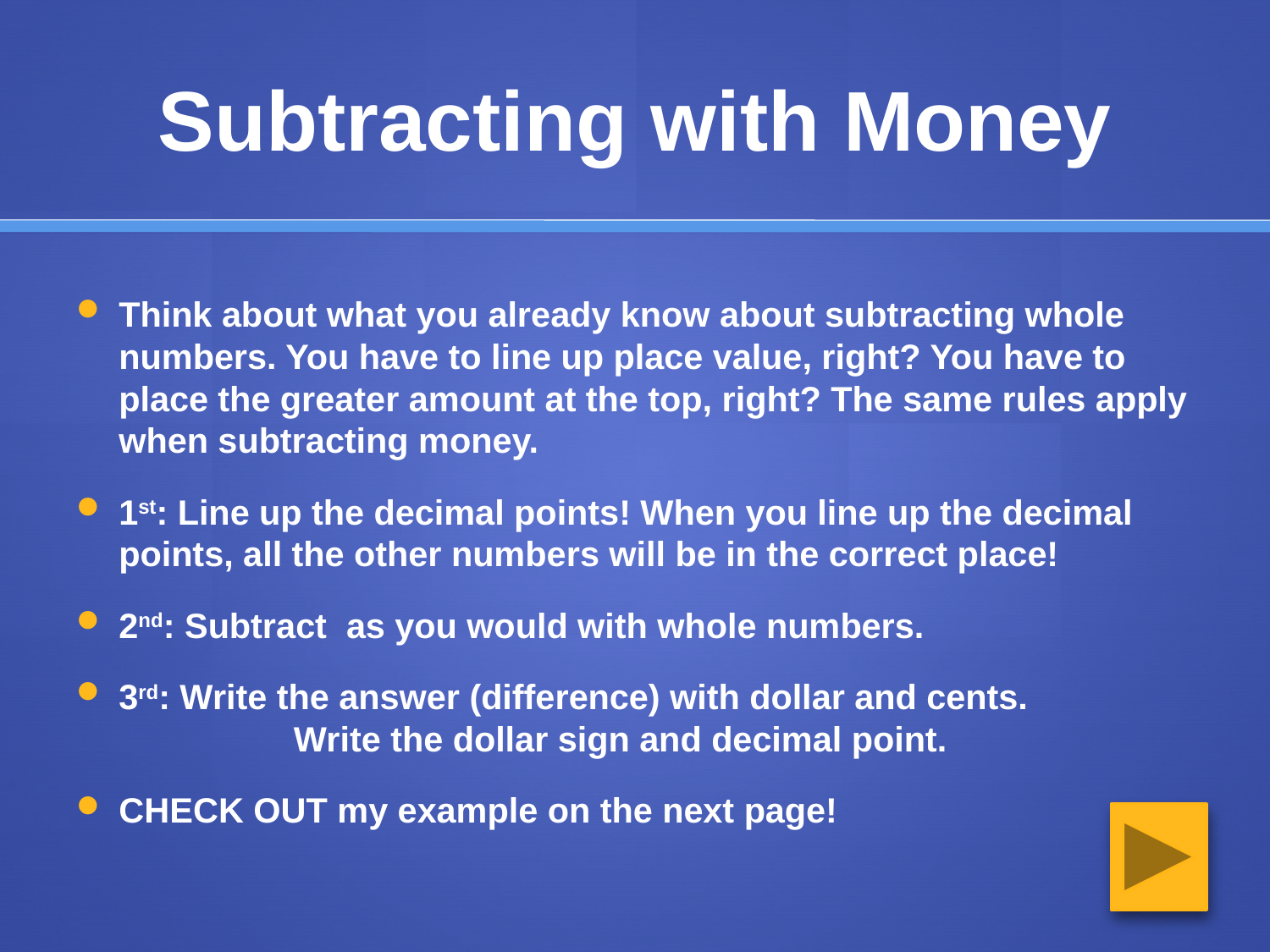

# Subtracting with Money
Think about what you already know about subtracting whole numbers. You have to line up place value, right? You have to place the greater amount at the top, right? The same rules apply when subtracting money.
1st: Line up the decimal points! When you line up the decimal points, all the other numbers will be in the correct place!
2nd: Subtract  as you would with whole numbers.
3rd: Write the answer (difference) with dollar and cents.                                   Write the dollar sign and decimal point.
CHECK OUT my example on the next page!